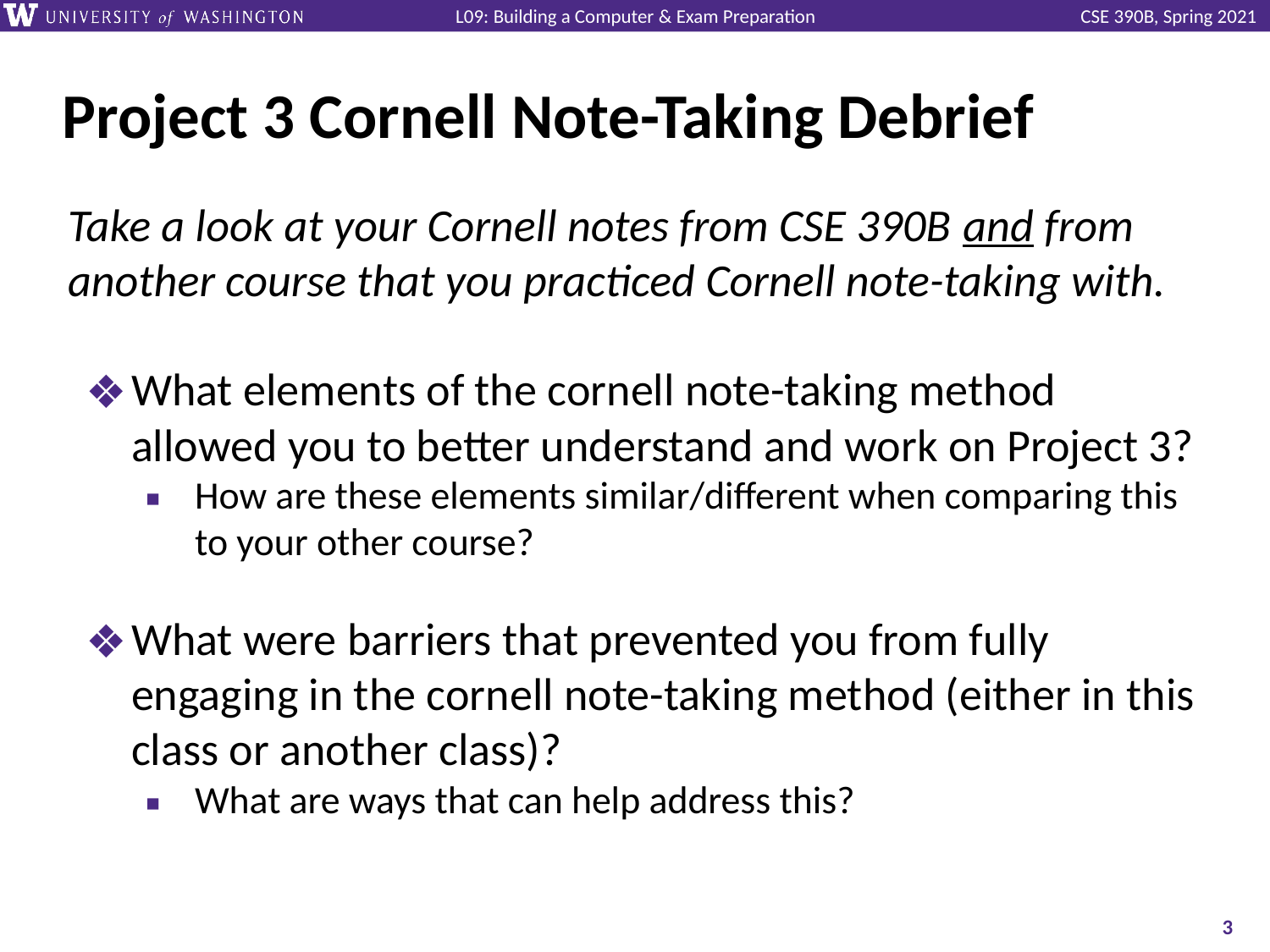

# Project 3 Cornell Note-Taking Debrief
Take a look at your Cornell notes from CSE 390B and from another course that you practiced Cornell note-taking with.

What elements of the cornell note-taking method allowed you to better understand and work on Project 3?
How are these elements similar/different when comparing this to your other course?
What were barriers that prevented you from fully engaging in the cornell note-taking method (either in this class or another class)?
What are ways that can help address this?
3